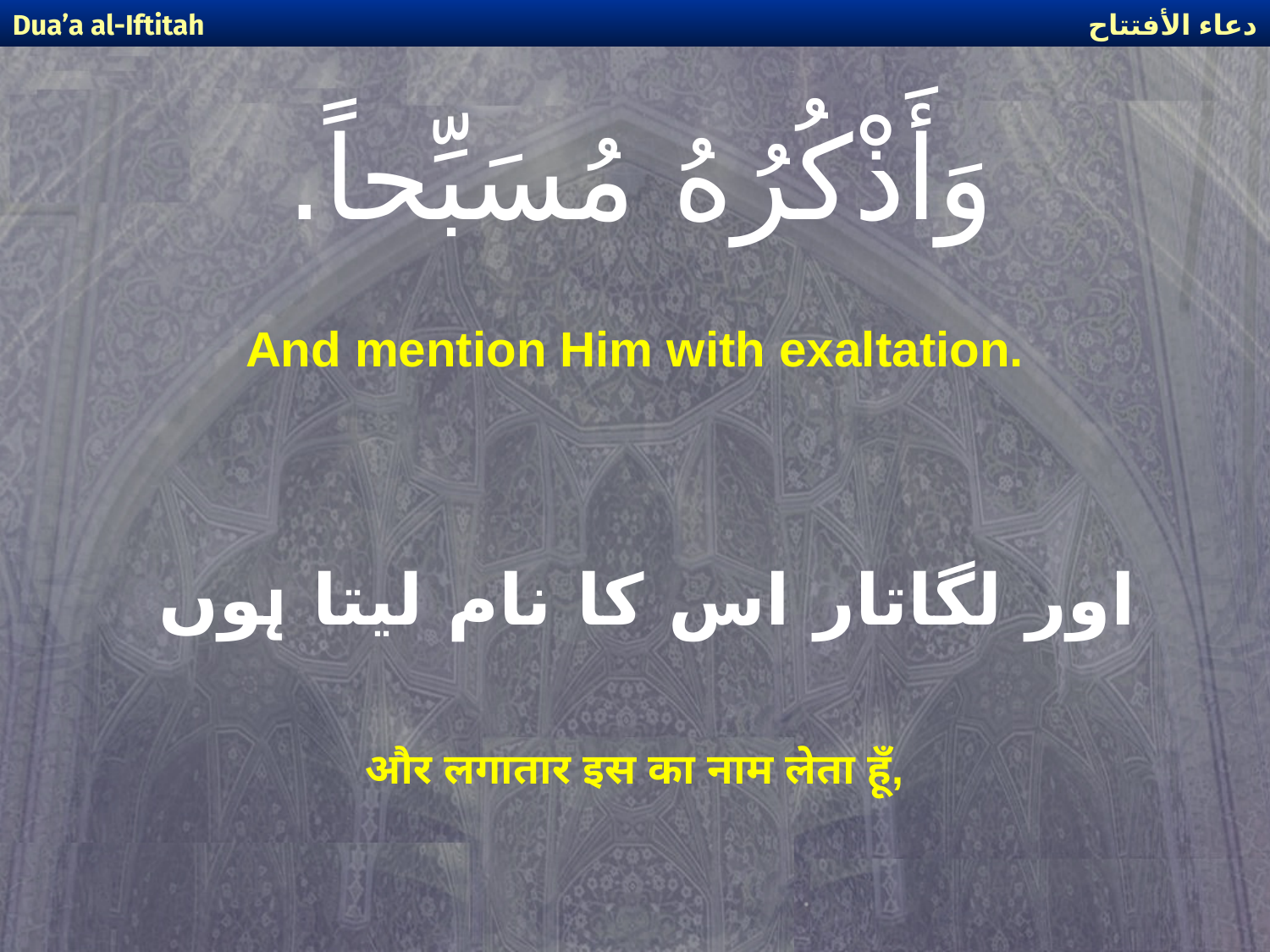

دعاء الأفتتاح
Dua’a al-Iftitah
# وَأَذْكُرُهُ مُسَبِّحاً.
And mention Him with exaltation.
اور لگاتار اس کا نام لیتا ہوں
और लगातार इस का नाम लेता हूँ,